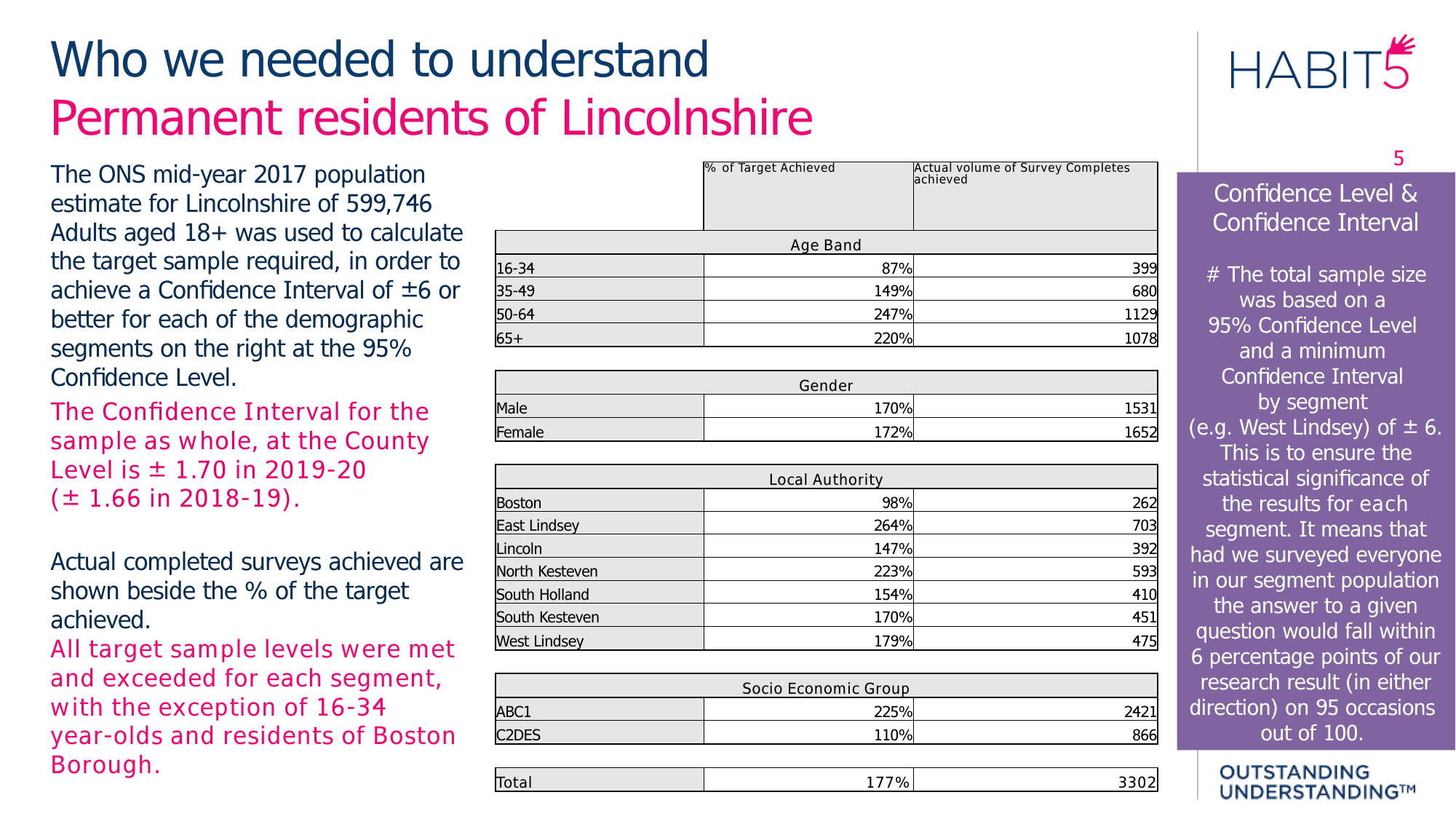

# Who we needed to understand Permanent residents of Lincolnshire
5
The ONS mid-year 2017 population estimate for Lincolnshire of 599,746 Adults aged 18+ was used to calculate the target sample required, in order to achieve a Confidence Interval of ±6 or better for each of the demographic segments on the right at the 95% Confidence Level.
The Confidence Interval for the sample as whole, at the County Level is ± 1.70 in 2019-20
(± 1.66 in 2018-19).
Actual completed surveys achieved are shown beside the % of the target achieved.
All target sample levels were met and exceeded for each segment, with the exception of 16-34
year-olds and residents of Boston Borough.
|  | % of Target Achieved | Actual volume of Survey Completes achieved |
| --- | --- | --- |
|  |  |  |
| Age Band |  |  |
| 16-34 | 87% | 399 |
| 35-49 | 149% | 680 |
| 50-64 | 247% | 1129 |
| 65+ | 220% | 1078 |
|  |  |  |
| Gender |  |  |
| Male | 170% | 1531 |
| Female | 172% | 1652 |
|  |  |  |
| Local Authority |  |  |
| Boston | 98% | 262 |
| East Lindsey | 264% | 703 |
| Lincoln | 147% | 392 |
| North Kesteven | 223% | 593 |
| South Holland | 154% | 410 |
| South Kesteven | 170% | 451 |
| West Lindsey | 179% | 475 |
|  |  |  |
| Socio Economic Group |  |  |
| ABC1 | 225% | 2421 |
| C2DES | 110% | 866 |
|  |  |  |
| Total | 177% | 3302 |
Confidence Level & Confidence Interval
# The total sample size was based on a
95% Confidence Level
and a minimum
Confidence Interval
by segment
(e.g. West Lindsey) of ± 6.
This is to ensure the statistical significance of the results for each segment. It means that had we surveyed everyone in our segment population the answer to a given question would fall within 6 percentage points of our research result (in either direction) on 95 occasions
out of 100.